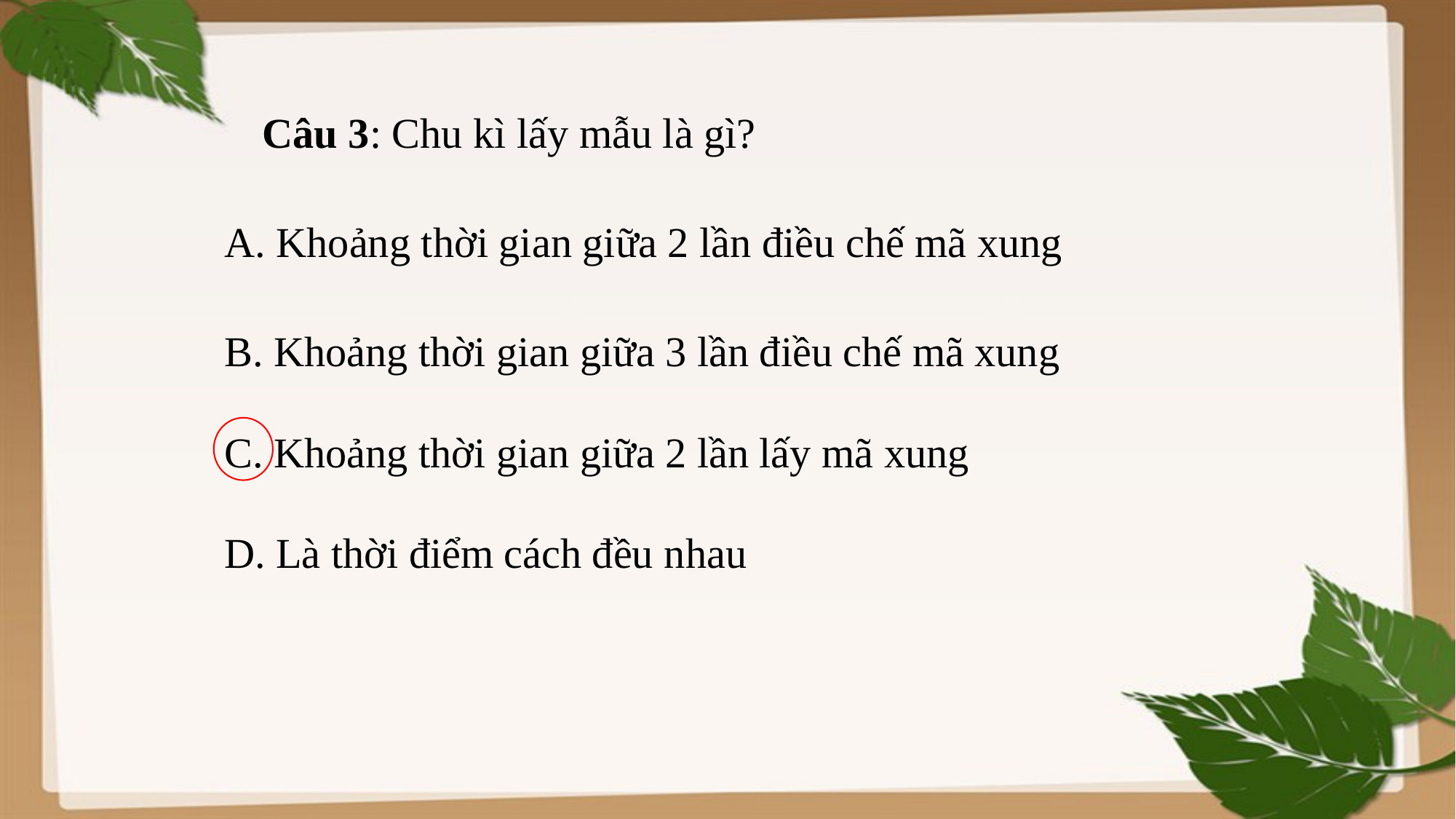

Câu 3: Chu kì lấy mẫu là gì?
A. Khoảng thời gian giữa 2 lần điều chế mã xung
B. Khoảng thời gian giữa 3 lần điều chế mã xung
C. Khoảng thời gian giữa 2 lần lấy mã xung

D. Là thời điểm cách đều nhau